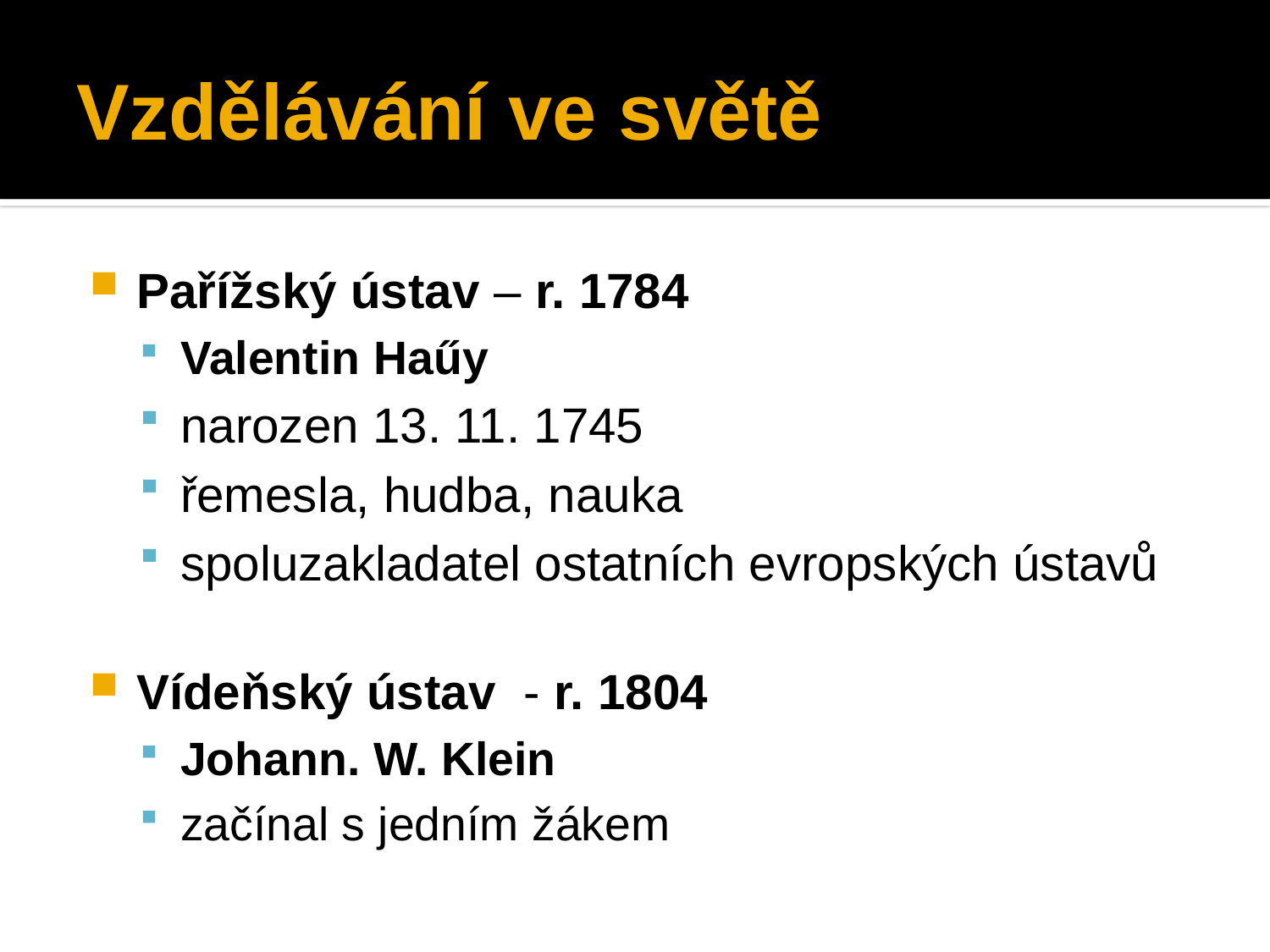

# Vzdělávání ve světě
Pařížský ústav – r. 1784
Valentin Haűy
narozen 13. 11. 1745
řemesla, hudba, nauka
spoluzakladatel ostatních evropských ústavů

Vídeňský ústav  - r. 1804
Johann. W. Klein
začínal s jedním žákem